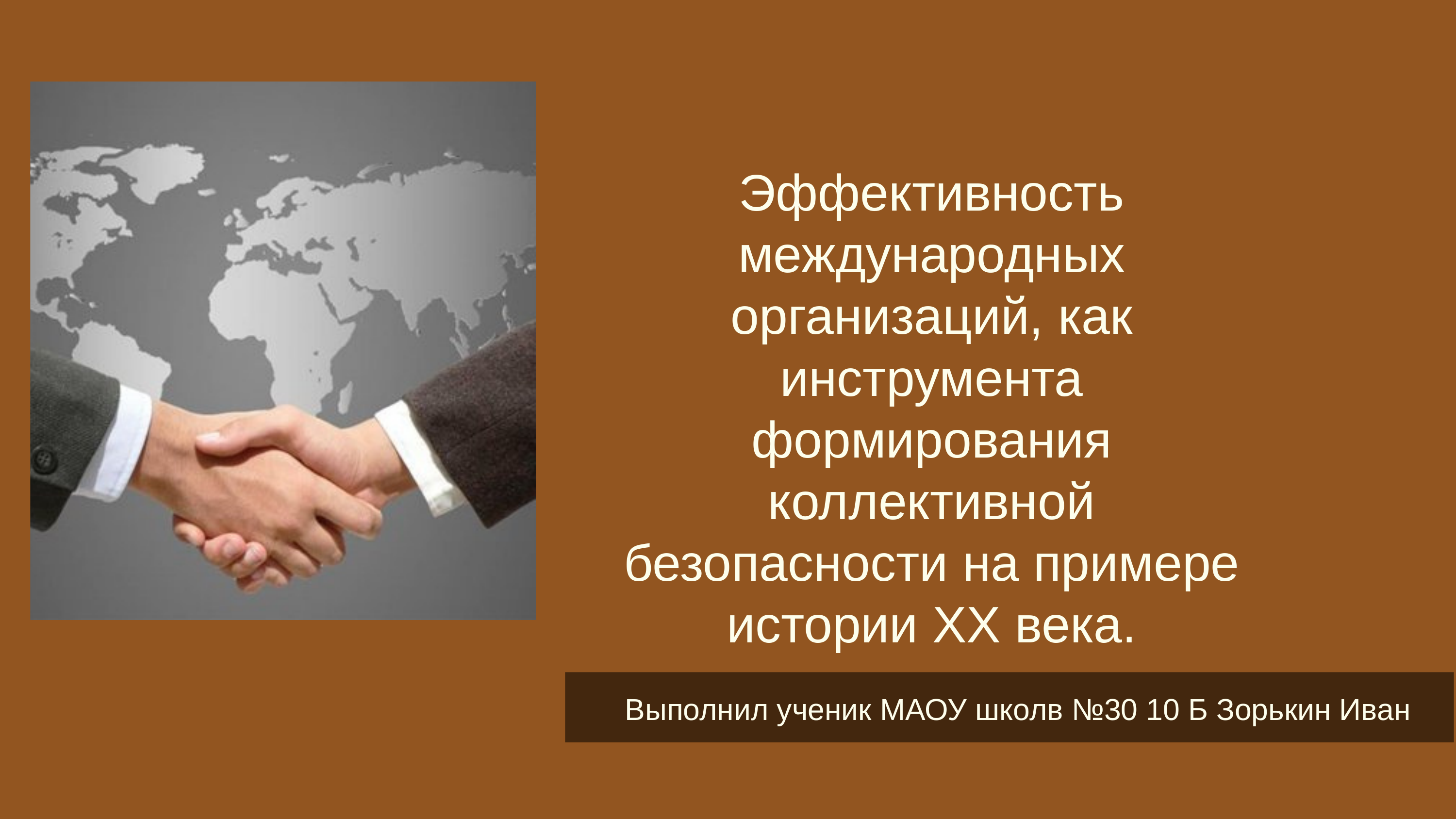

Эффективность международных организаций, как инструмента формирования коллективной безопасности на примере истории XX века.

Выполнил ученик МАОУ школв №30 10 Б Зорькин Иван